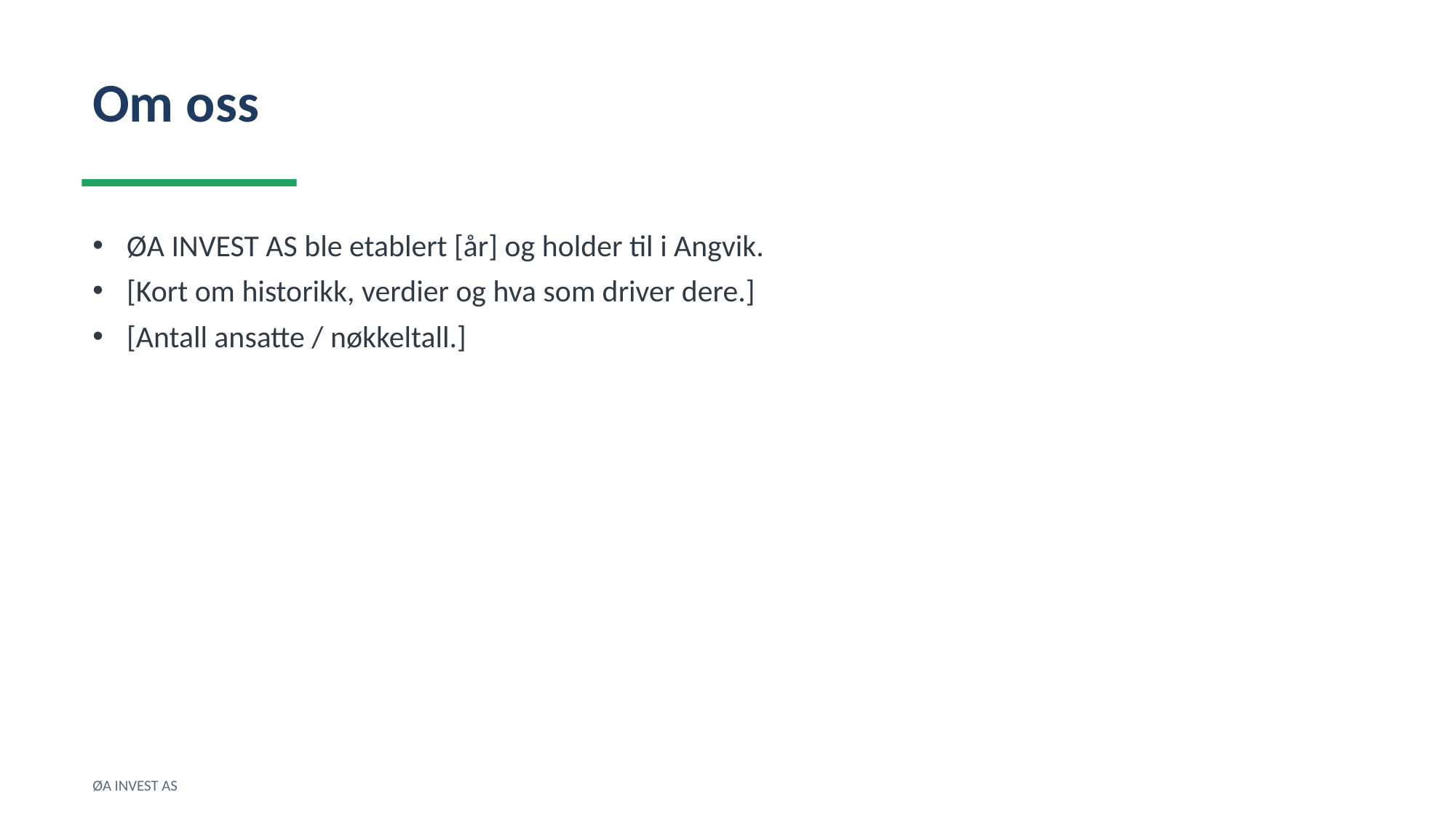

Om oss

ØA INVEST AS ble etablert [år] og holder til i Angvik.
[Kort om historikk, verdier og hva som driver dere.]
[Antall ansatte / nøkkeltall.]
ØA INVEST AS